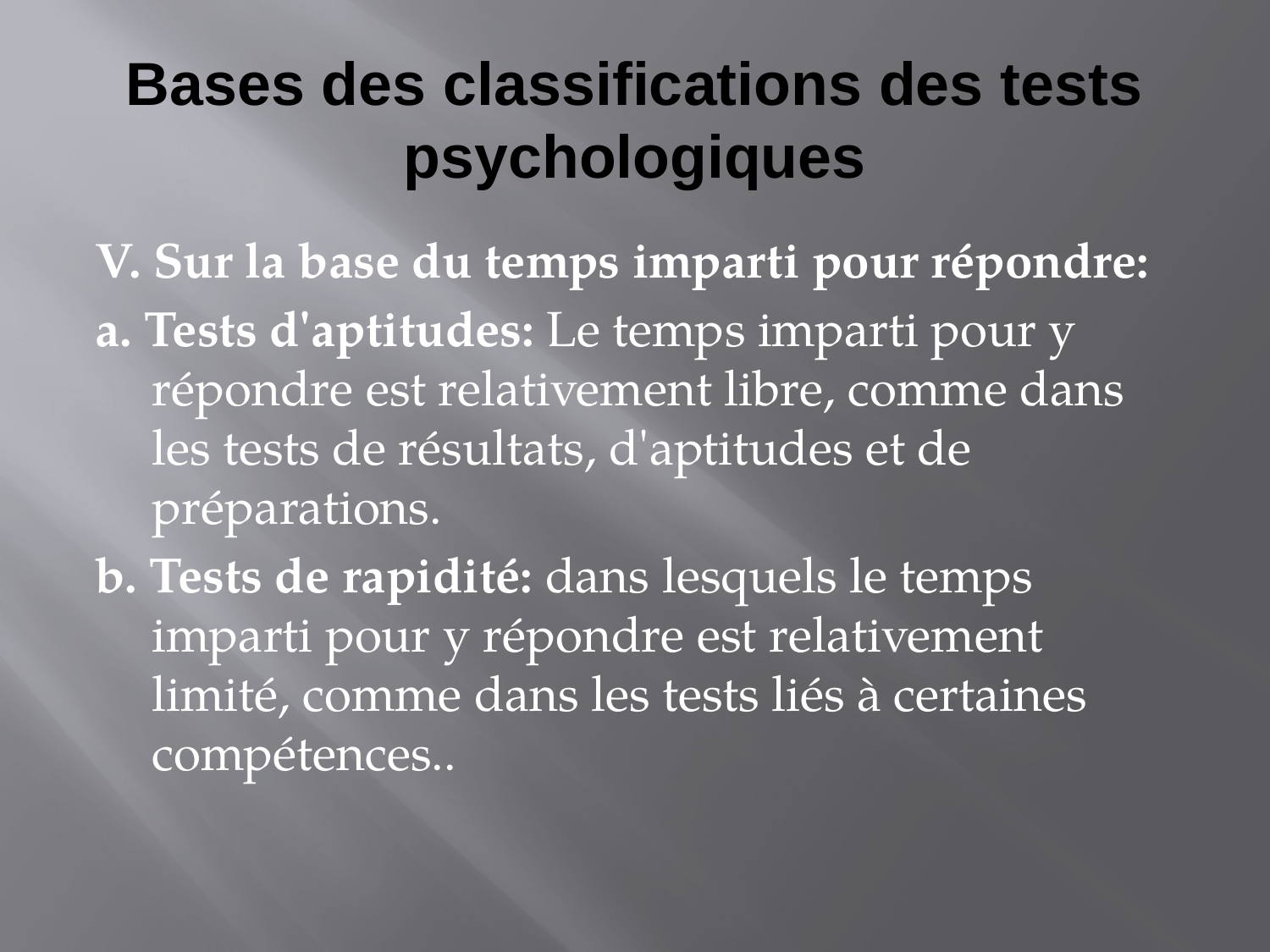

# Bases des classifications des tests psychologiques
V. Sur la base du temps imparti pour répondre:
a. Tests d'aptitudes: Le temps imparti pour y répondre est relativement libre, comme dans les tests de résultats, d'aptitudes et de préparations.
b. Tests de rapidité: dans lesquels le temps imparti pour y répondre est relativement limité, comme dans les tests liés à certaines compétences..